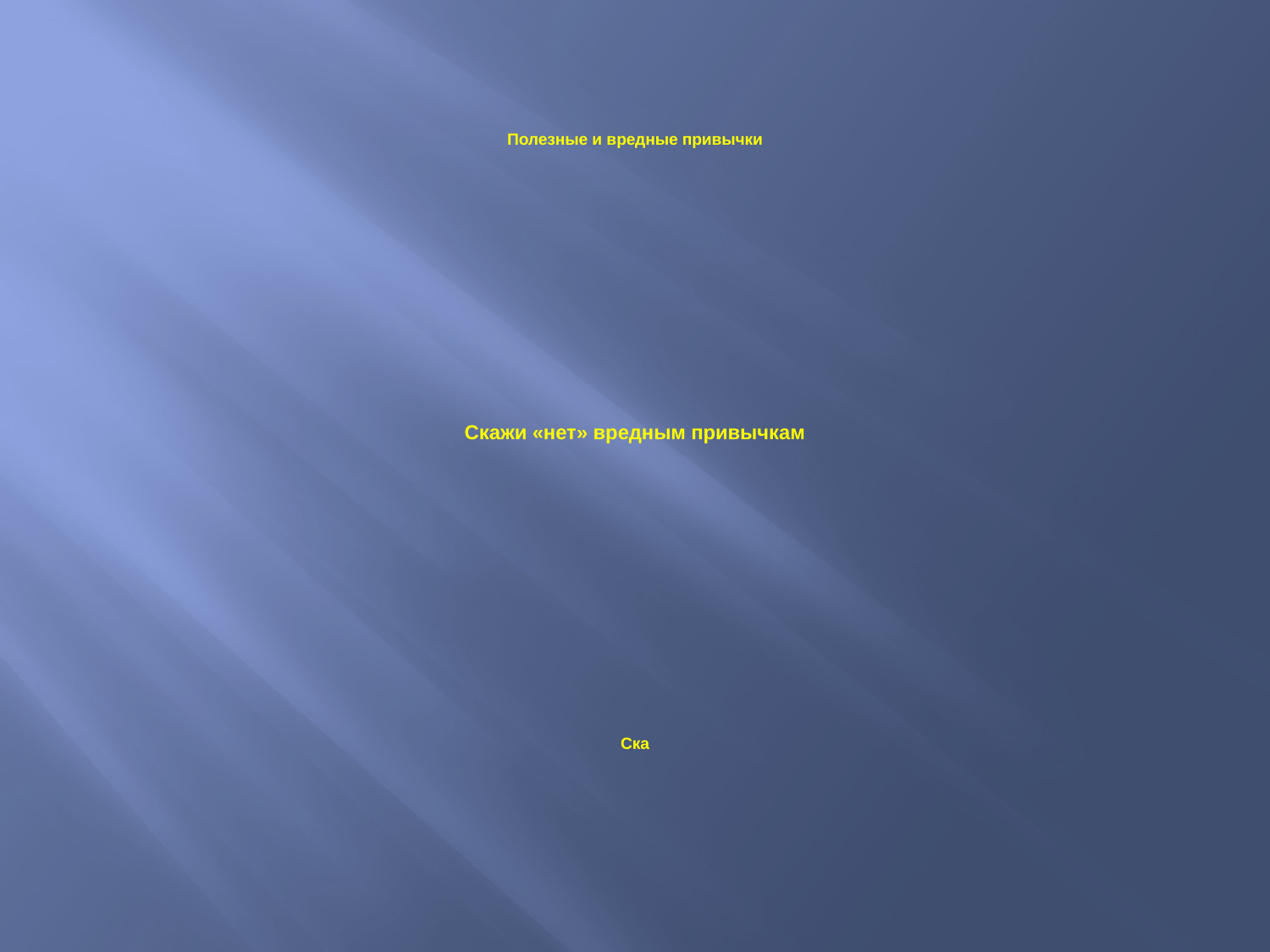

# Полезные и вредные привычки Скажи «нет» вредным привычкам Ска